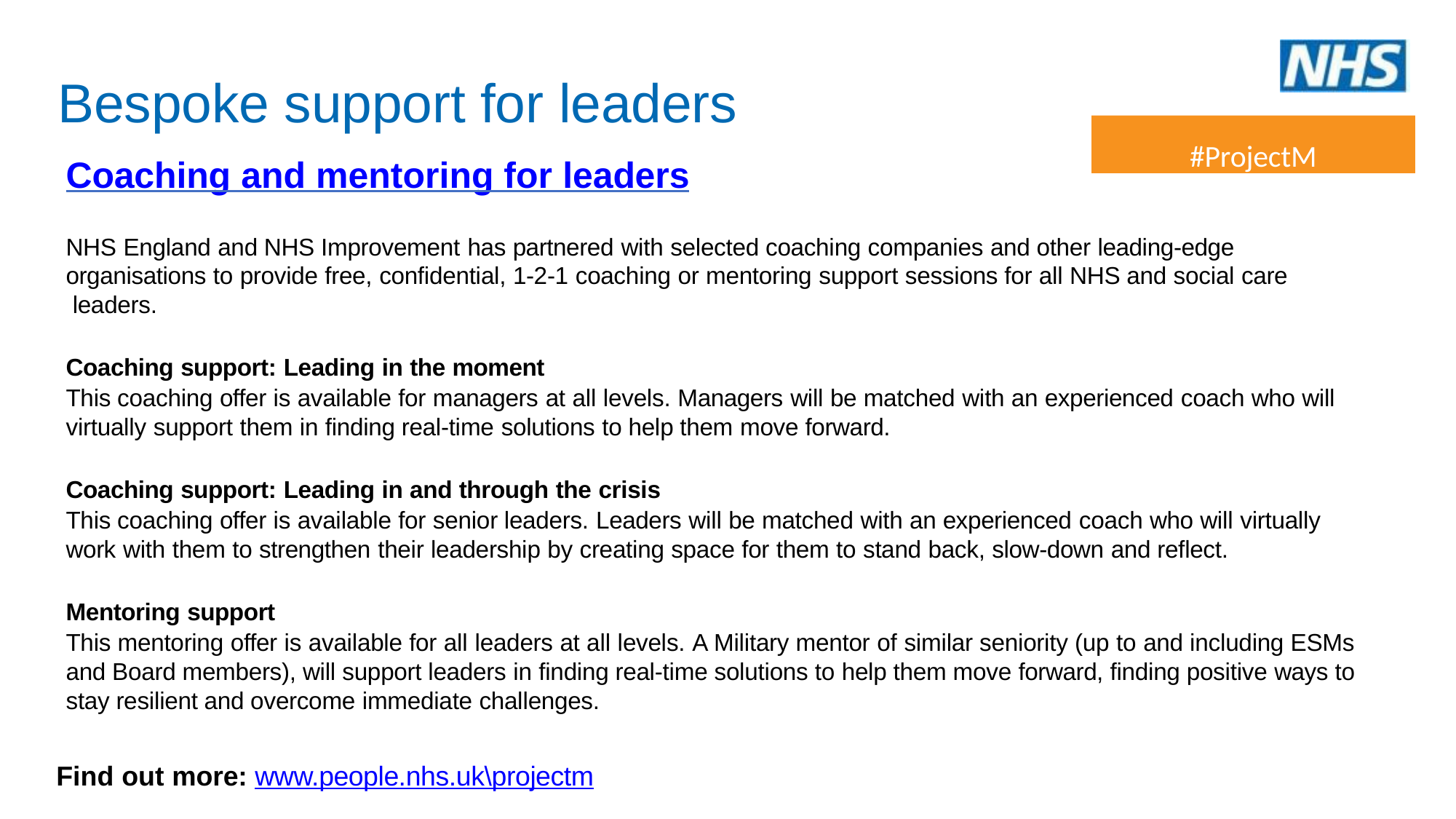

# Bespoke support for leaders
#ProjectM
Coaching and mentoring for leaders
NHS England and NHS Improvement has partnered with selected coaching companies and other leading-edge  organisations to provide free, confidential, 1-2-1 coaching or mentoring support sessions for all NHS and social care  leaders.

Coaching support: Leading in the moment
This coaching offer is available for managers at all levels. Managers will be matched with an experienced coach who will  virtually support them in finding real-time solutions to help them move forward.

Coaching support: Leading in and through the crisis
This coaching offer is available for senior leaders. Leaders will be matched with an experienced coach who will virtually  work with them to strengthen their leadership by creating space for them to stand back, slow-down and reflect.

Mentoring support
This mentoring offer is available for all leaders at all levels. A Military mentor of similar seniority (up to and including ESMs  and Board members), will support leaders in finding real-time solutions to help them move forward, finding positive ways to  stay resilient and overcome immediate challenges.

Find out more: www.people.nhs.uk\projectm